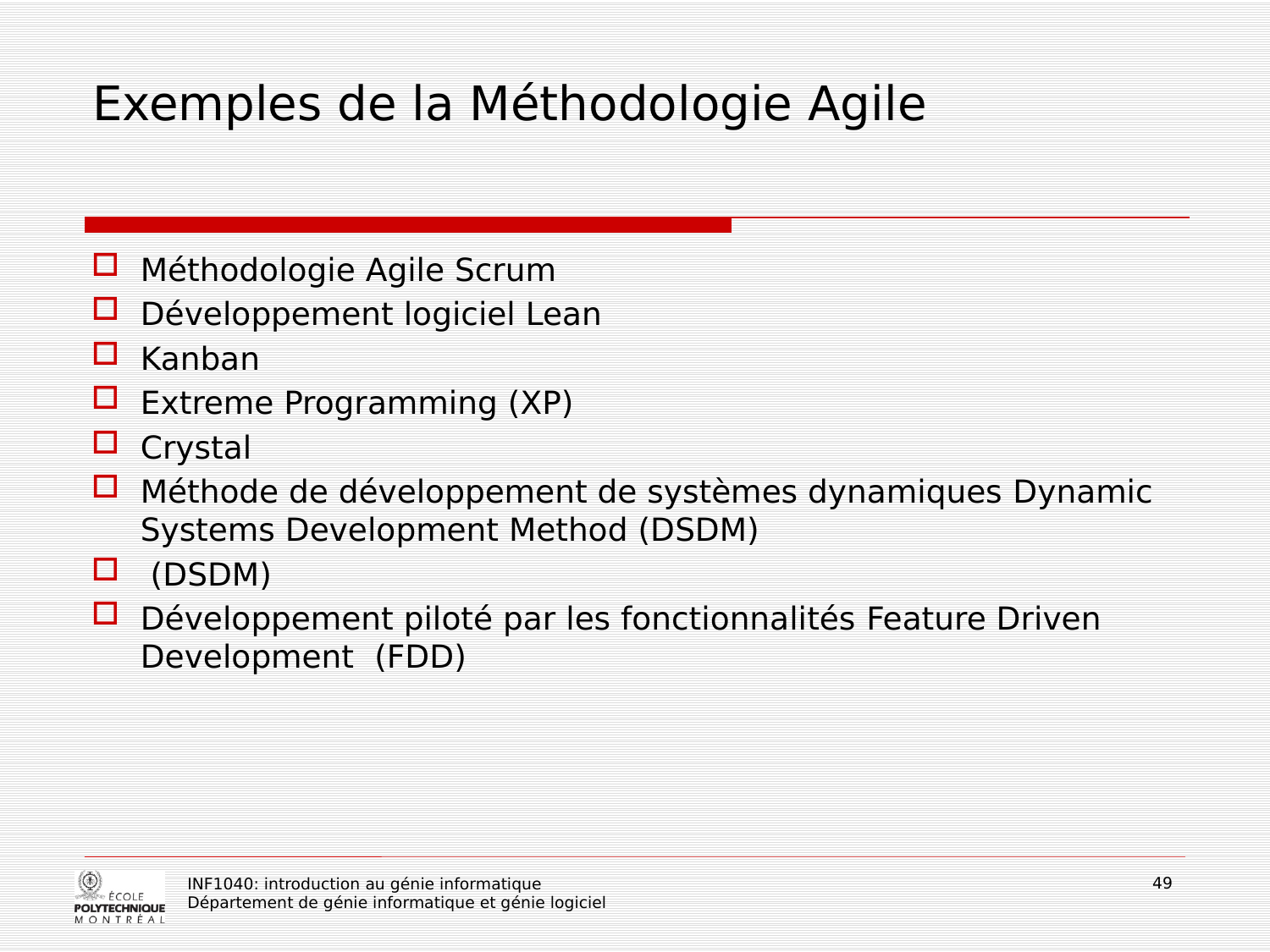

# Exemples de la Méthodologie Agile
Méthodologie Agile Scrum
Développement logiciel Lean
Kanban
Extreme Programming (XP)
Crystal
Méthode de développement de systèmes dynamiques Dynamic Systems Development Method (DSDM)
 (DSDM)
Développement piloté par les fonctionnalités Feature Driven Development  (FDD)
49

INF1040: introduction au génie informatique
Département de génie informatique et génie logiciel